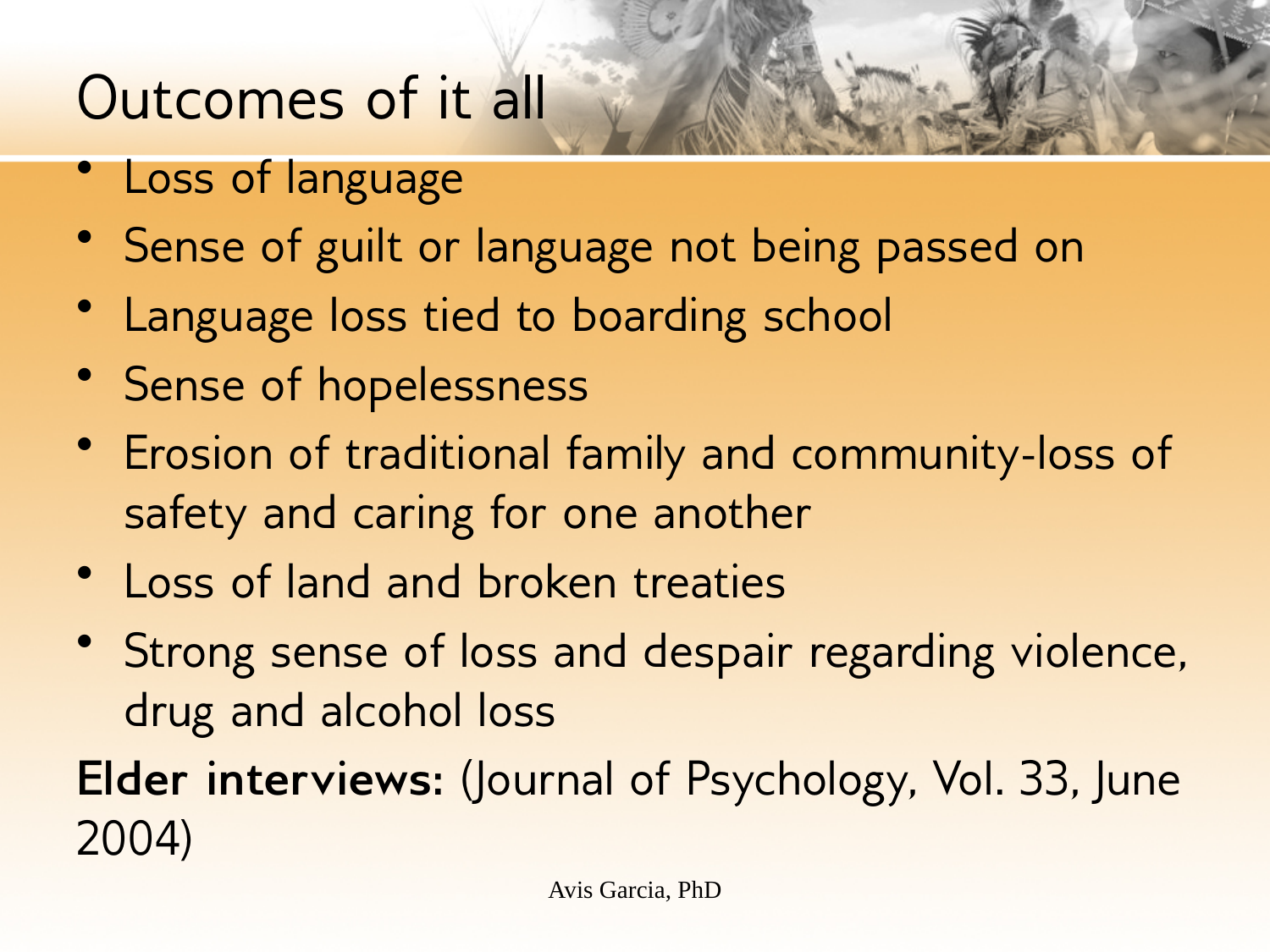

# Outcomes of it all
Loss of language
Sense of guilt or language not being passed on
Language loss tied to boarding school
Sense of hopelessness
Erosion of traditional family and community-loss of safety and caring for one another
Loss of land and broken treaties
Strong sense of loss and despair regarding violence, drug and alcohol loss
Elder interviews: (Journal of Psychology, Vol. 33, June 2004)
Avis Garcia, PhD